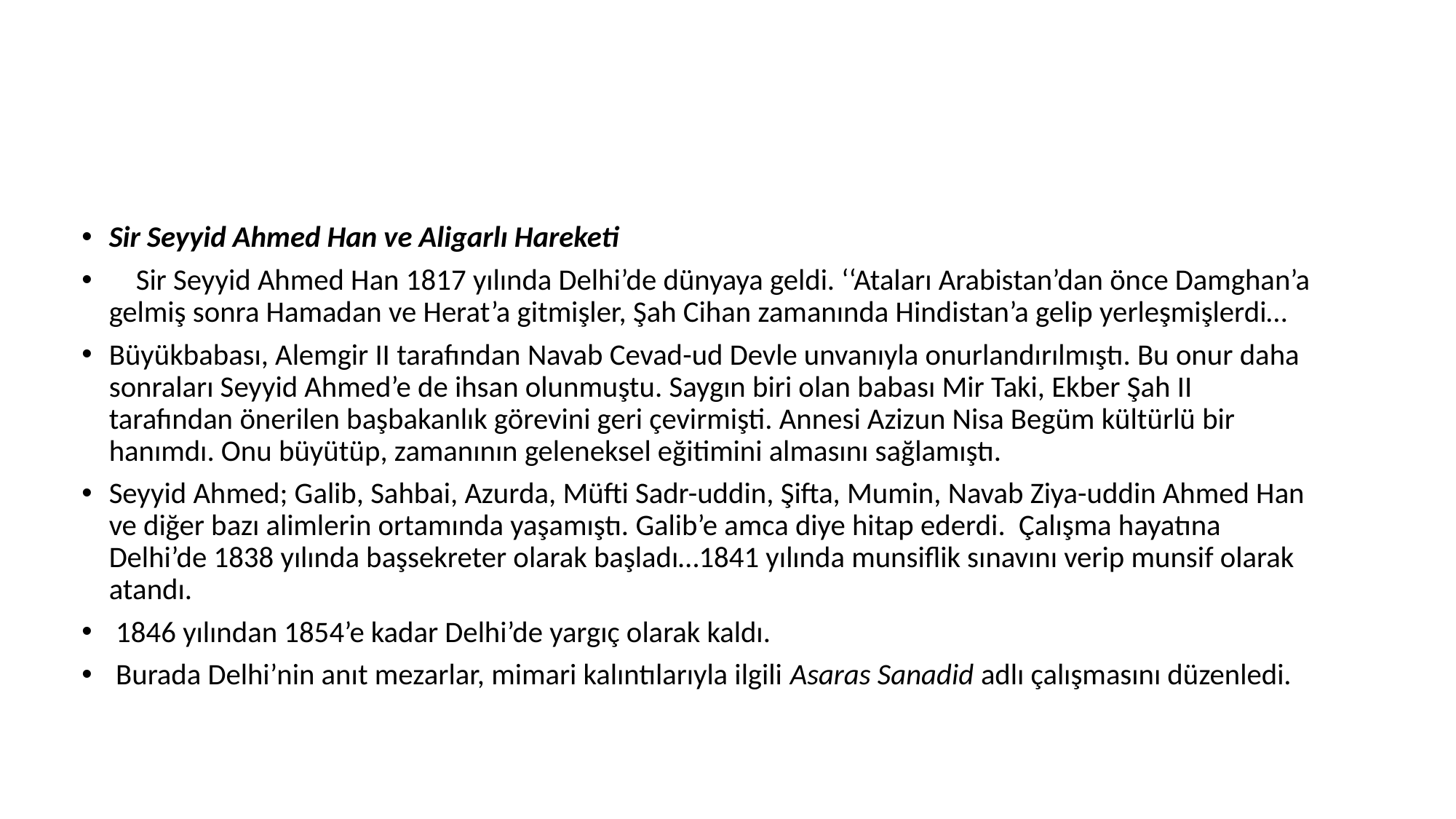

#
Sir Seyyid Ahmed Han ve Aligarlı Hareketi
    Sir Seyyid Ahmed Han 1817 yılında Delhi’de dünyaya geldi. ‘‘Ataları Arabistan’dan önce Damghan’a gelmiş sonra Hamadan ve Herat’a gitmişler, Şah Cihan zamanında Hindistan’a gelip yerleşmişlerdi…
Büyükbabası, Alemgir II tarafından Navab Cevad-ud Devle unvanıyla onurlandırılmıştı. Bu onur daha sonraları Seyyid Ahmed’e de ihsan olunmuştu. Saygın biri olan babası Mir Taki, Ekber Şah II tarafından önerilen başbakanlık görevini geri çevirmişti. Annesi Azizun Nisa Begüm kültürlü bir hanımdı. Onu büyütüp, zamanının geleneksel eğitimini almasını sağlamıştı.
Seyyid Ahmed; Galib, Sahbai, Azurda, Müfti Sadr-uddin, Şifta, Mumin, Navab Ziya-uddin Ahmed Han ve diğer bazı alimlerin ortamında yaşamıştı. Galib’e amca diye hitap ederdi.  Çalışma hayatına Delhi’de 1838 yılında başsekreter olarak başladı…1841 yılında munsiflik sınavını verip munsif olarak atandı.
 1846 yılından 1854’e kadar Delhi’de yargıç olarak kaldı.
 Burada Delhi’nin anıt mezarlar, mimari kalıntılarıyla ilgili Asaras Sanadid adlı çalışmasını düzenledi.